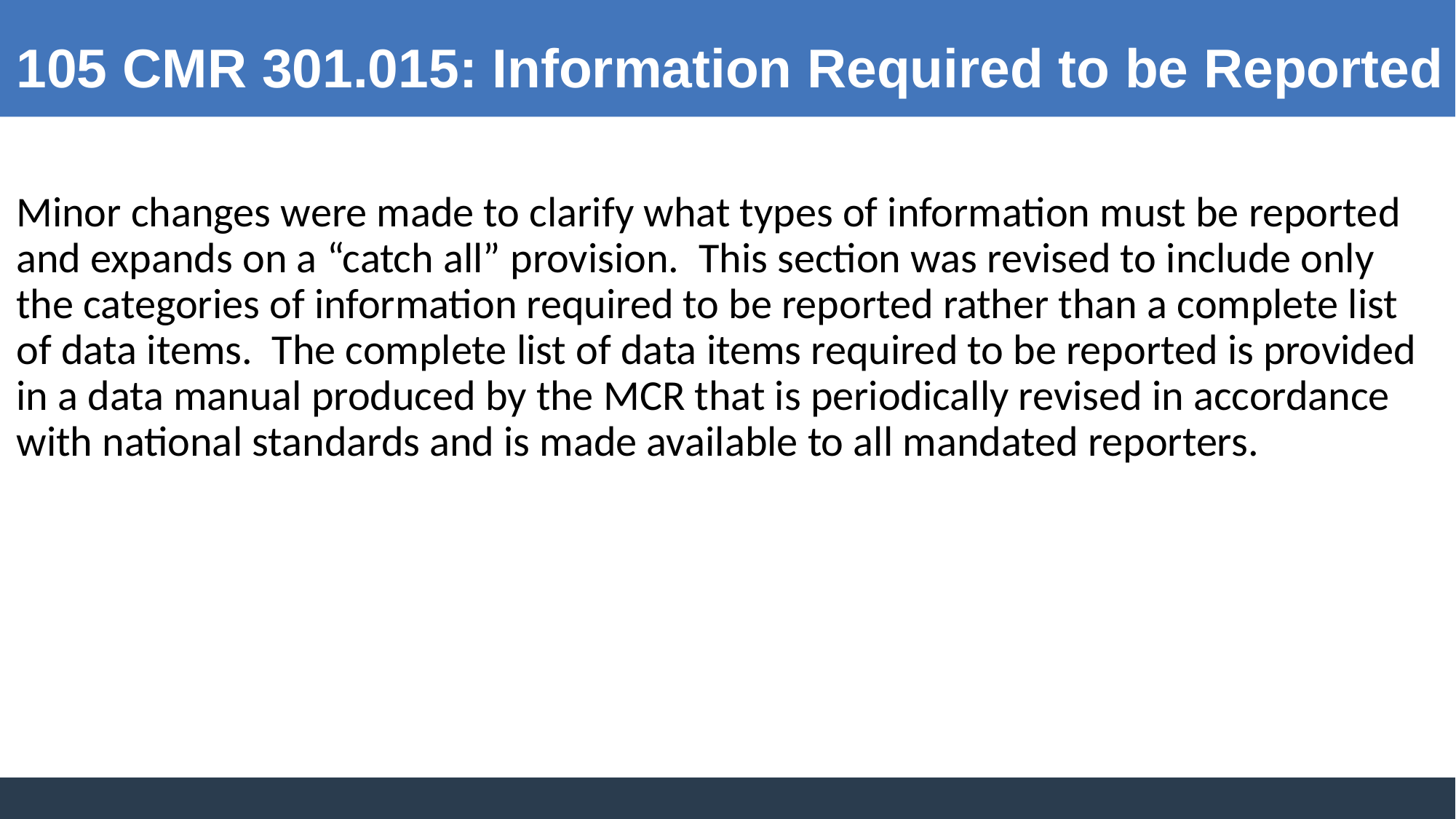

105 CMR 301.015: Information Required to be Reported
Minor changes were made to clarify what types of information must be reported and expands on a “catch all” provision.  This section was revised to include only the categories of information required to be reported rather than a complete list of data items.  The complete list of data items required to be reported is provided in a data manual produced by the MCR that is periodically revised in accordance with national standards and is made available to all mandated reporters.